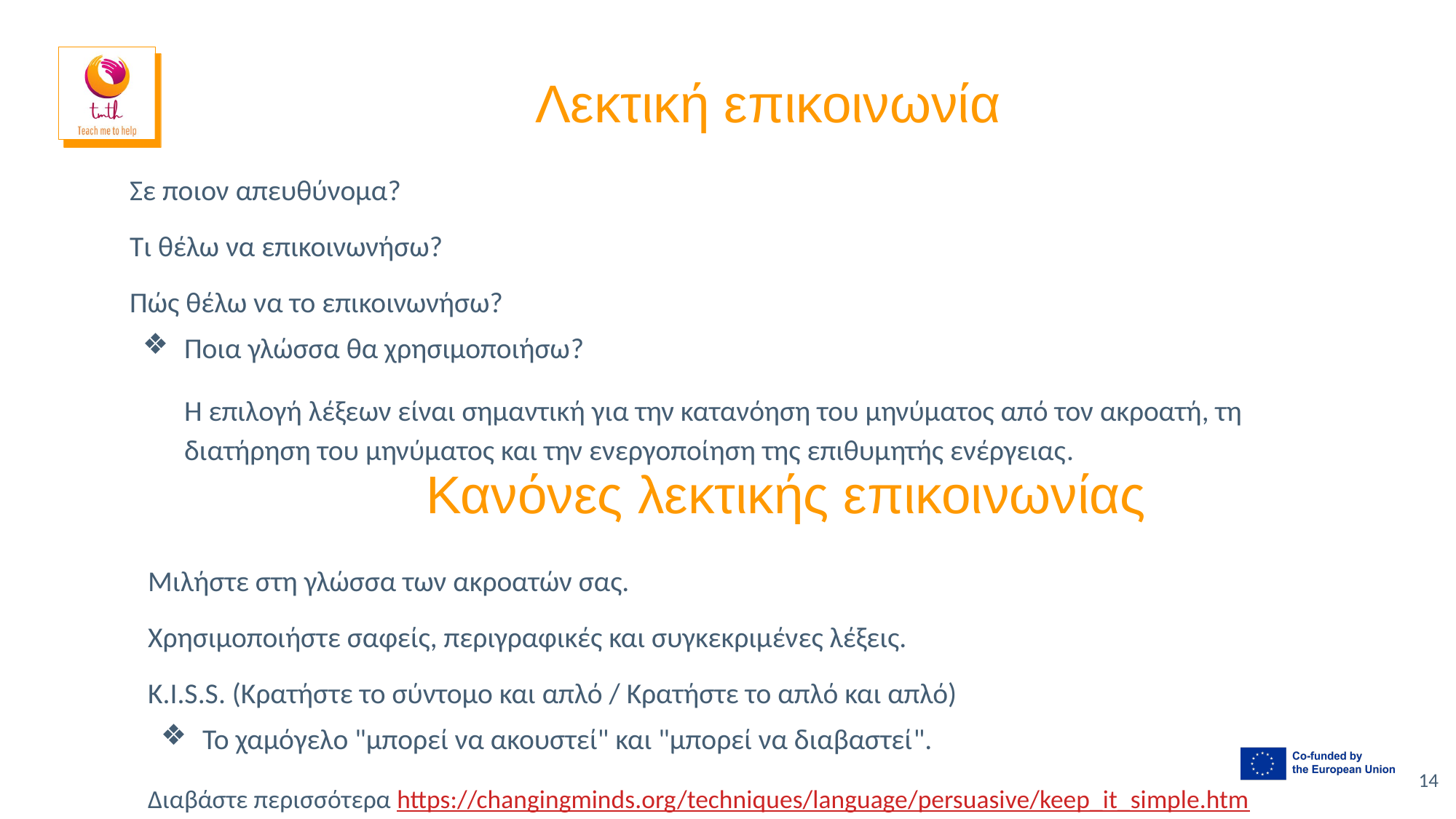

# Λεκτική επικοινωνία
Σε ποιον απευθύνομα?
Τι θέλω να επικοινωνήσω?
Πώς θέλω να το επικοινωνήσω?
Ποια γλώσσα θα χρησιμοποιήσω?
Η επιλογή λέξεων είναι σημαντική για την κατανόηση του μηνύματος από τον ακροατή, τη διατήρηση του μηνύματος και την ενεργοποίηση της επιθυμητής ενέργειας.

Κανόνες λεκτικής επικοινωνίας
Μιλήστε στη γλώσσα των ακροατών σας.
Χρησιμοποιήστε σαφείς, περιγραφικές και συγκεκριμένες λέξεις.
K.I.S.S. (Κρατήστε το σύντομο και απλό / Κρατήστε το απλό και απλό)
Το χαμόγελο "μπορεί να ακουστεί" και "μπορεί να διαβαστεί".
Διαβάστε περισσότερα https://changingminds.org/techniques/language/persuasive/keep_it_simple.htm

14